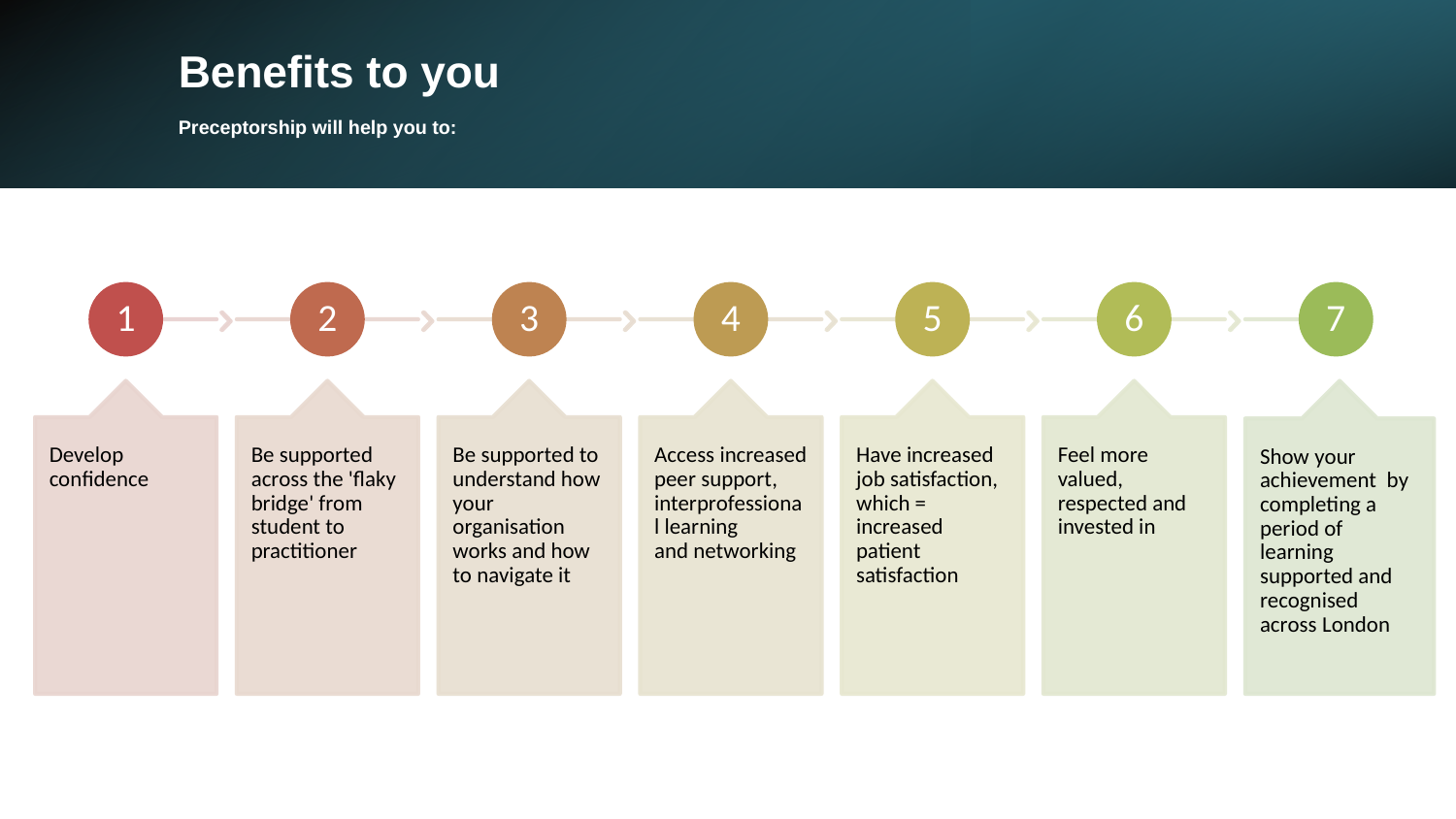

# Benefits to you Preceptorship will help you to:
1
Develop confidence
2
Be supported across the 'flaky bridge' from student to practitioner
3
Be supported to understand how your organisation works and how to navigate it
4
Access increased peer support, interprofessional learning and networking
5
Have increased job satisfaction, which = increased  patient satisfaction
6
Feel more valued, respected and invested in
7
Show your achievement  by completing a period of learning supported and recognised across London